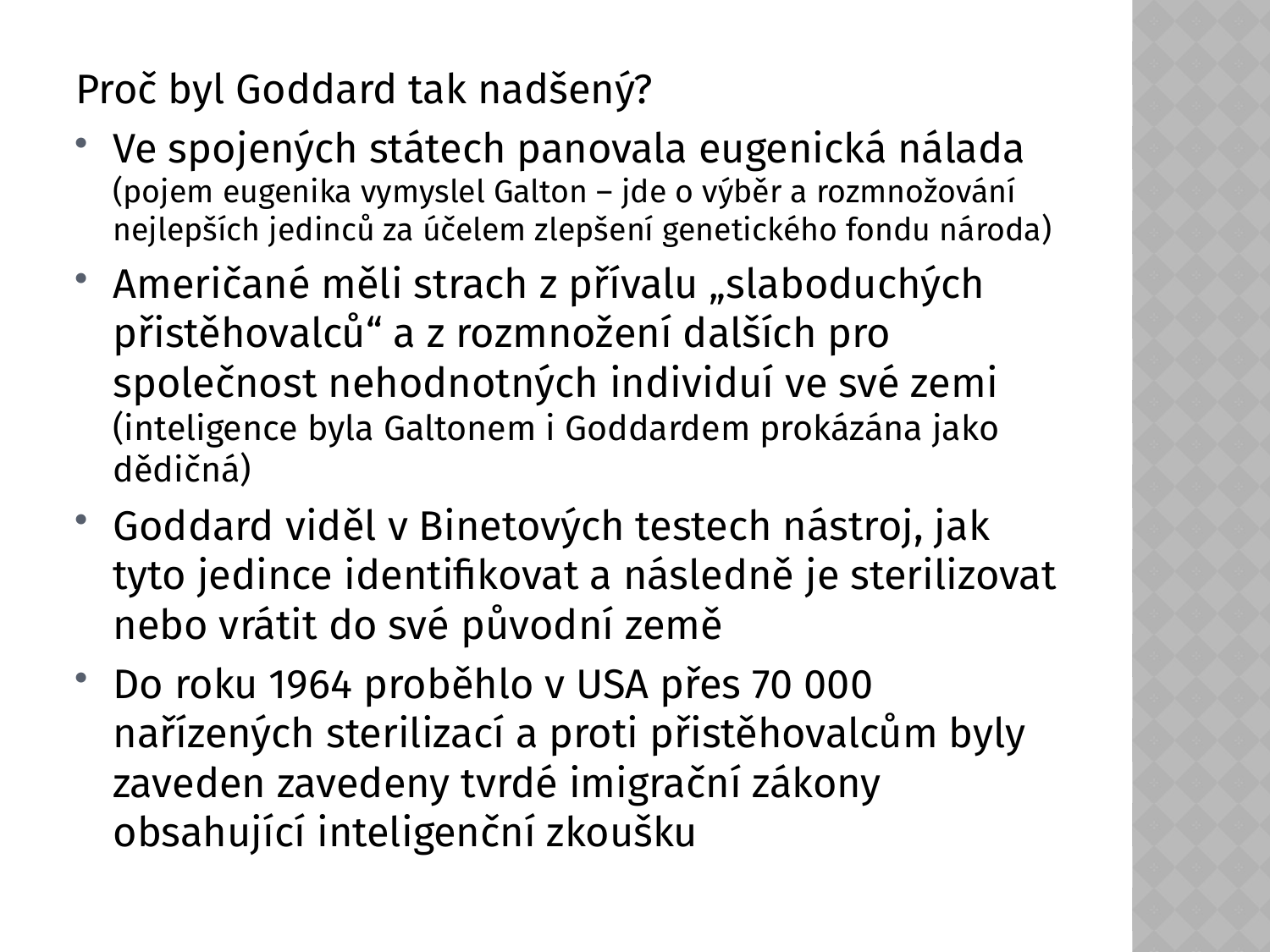

Proč byl Goddard tak nadšený?
Ve spojených státech panovala eugenická nálada (pojem eugenika vymyslel Galton – jde o výběr a rozmnožování nejlepších jedinců za účelem zlepšení genetického fondu národa)
Američané měli strach z přívalu „slaboduchých přistěhovalců“ a z rozmnožení dalších pro společnost nehodnotných individuí ve své zemi (inteligence byla Galtonem i Goddardem prokázána jako dědičná)
Goddard viděl v Binetových testech nástroj, jak tyto jedince identifikovat a následně je sterilizovat nebo vrátit do své původní země
Do roku 1964 proběhlo v USA přes 70 000 nařízených sterilizací a proti přistěhovalcům byly zaveden zavedeny tvrdé imigrační zákony obsahující inteligenční zkoušku